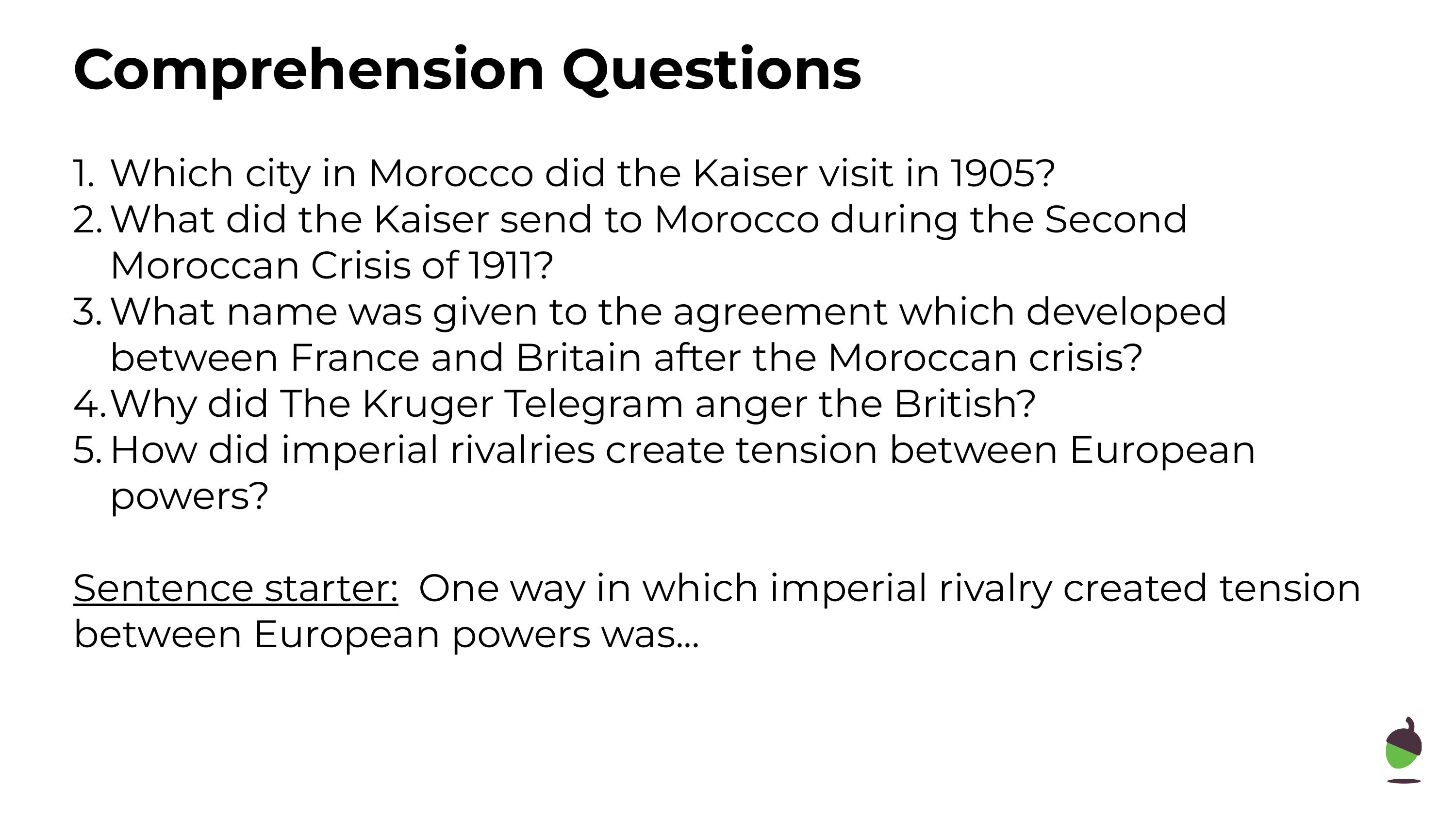

# Comprehension Questions

Which city in Morocco did the Kaiser visit in 1905?
What did the Kaiser send to Morocco during the Second Moroccan Crisis of 1911?
What name was given to the agreement which developed between France and Britain after the Moroccan crisis?
Why did The Kruger Telegram anger the British?
How did imperial rivalries create tension between European powers?

Sentence starter:  One way in which imperial rivalry created tension between European powers was...

7